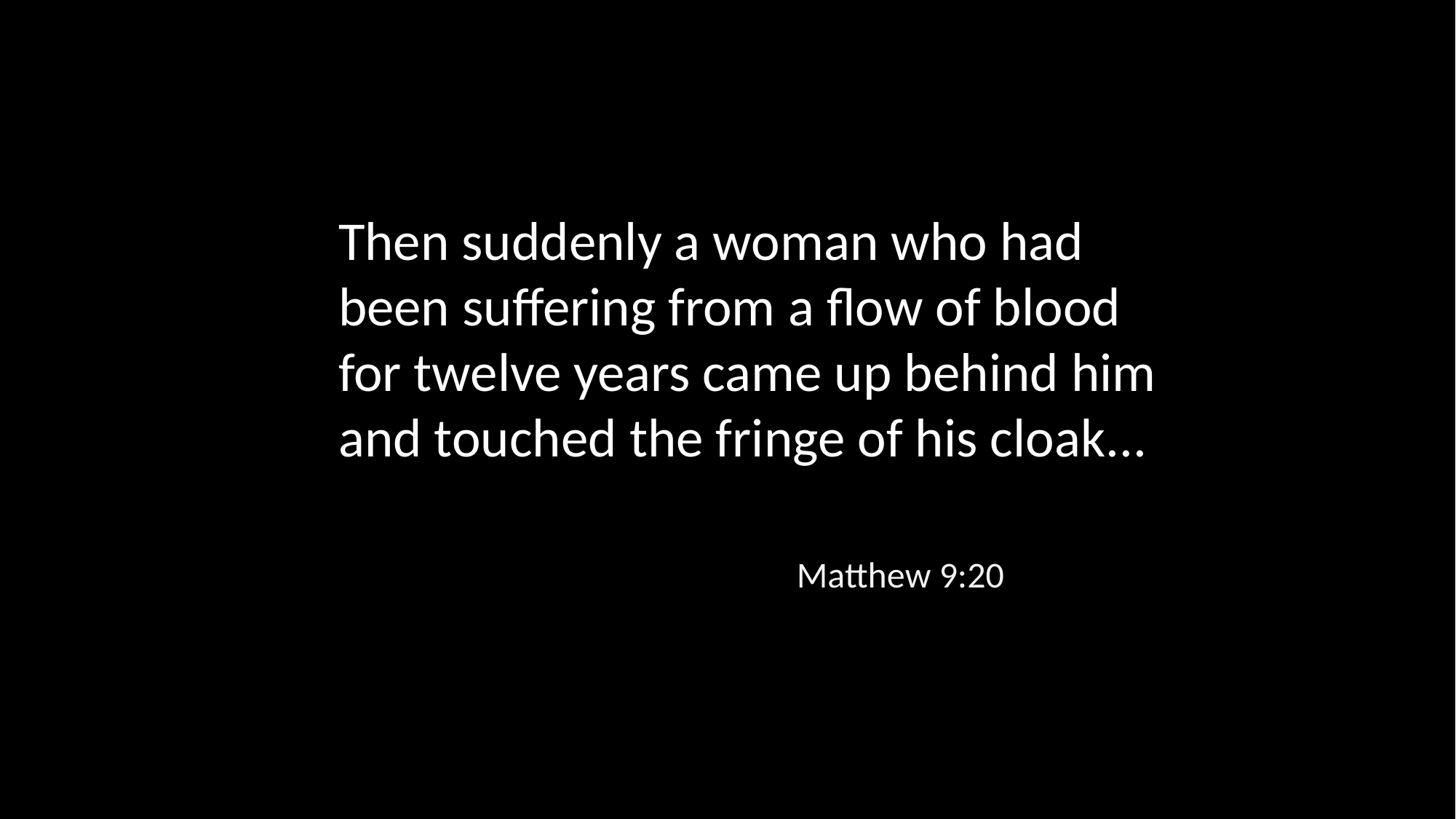

Then suddenly a woman who had been suffering from a flow of blood for twelve years came up behind him and touched the fringe of his cloak...
Matthew 9:20